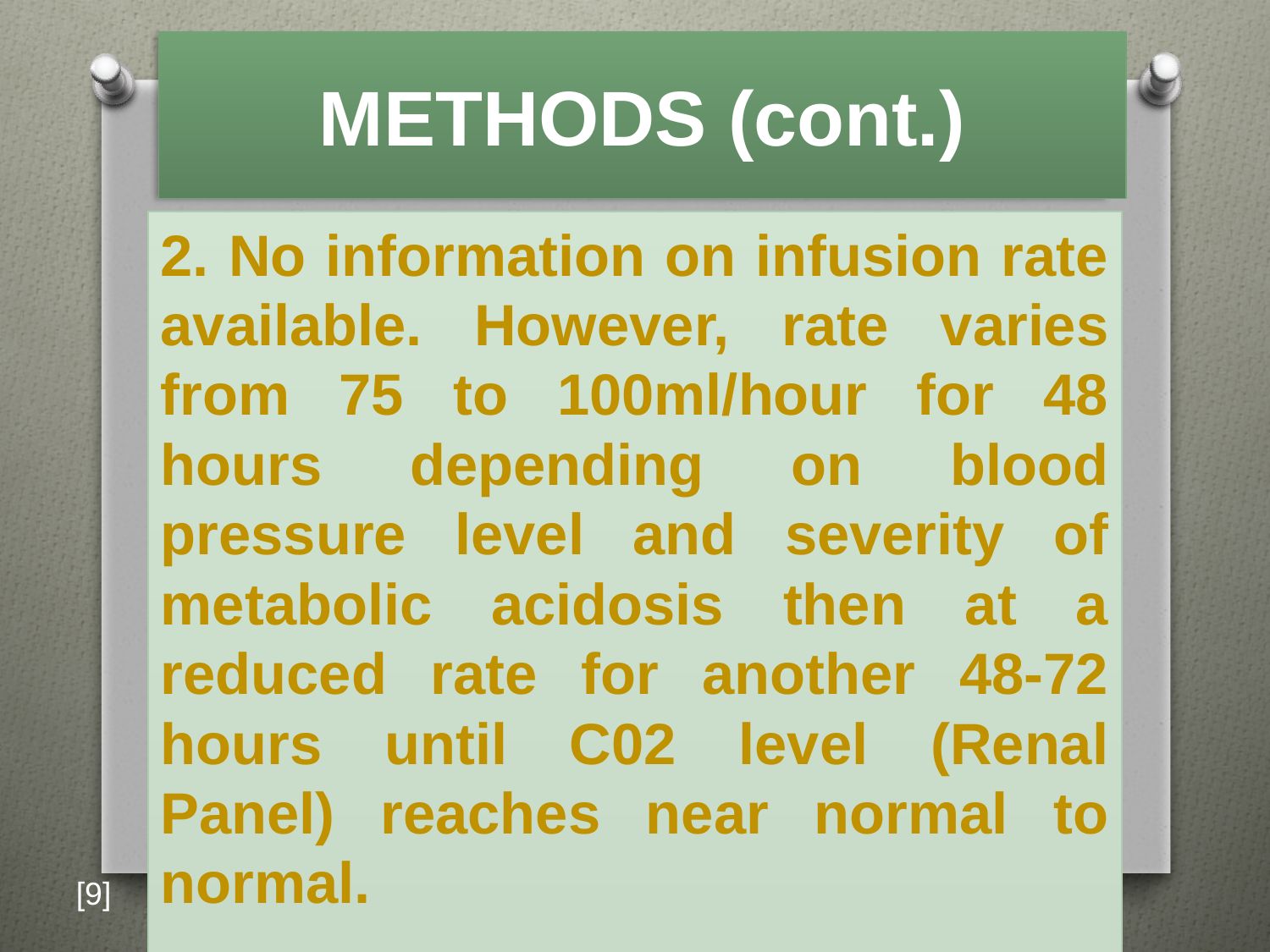

# METHODS (cont.)
2. No information on infusion rate available. However, rate varies from 75 to 100ml/hour for 48 hours depending on blood pressure level and severity of metabolic acidosis then at a reduced rate for another 48-72 hours until C02 level (Renal Panel) reaches near normal to normal.

[9]